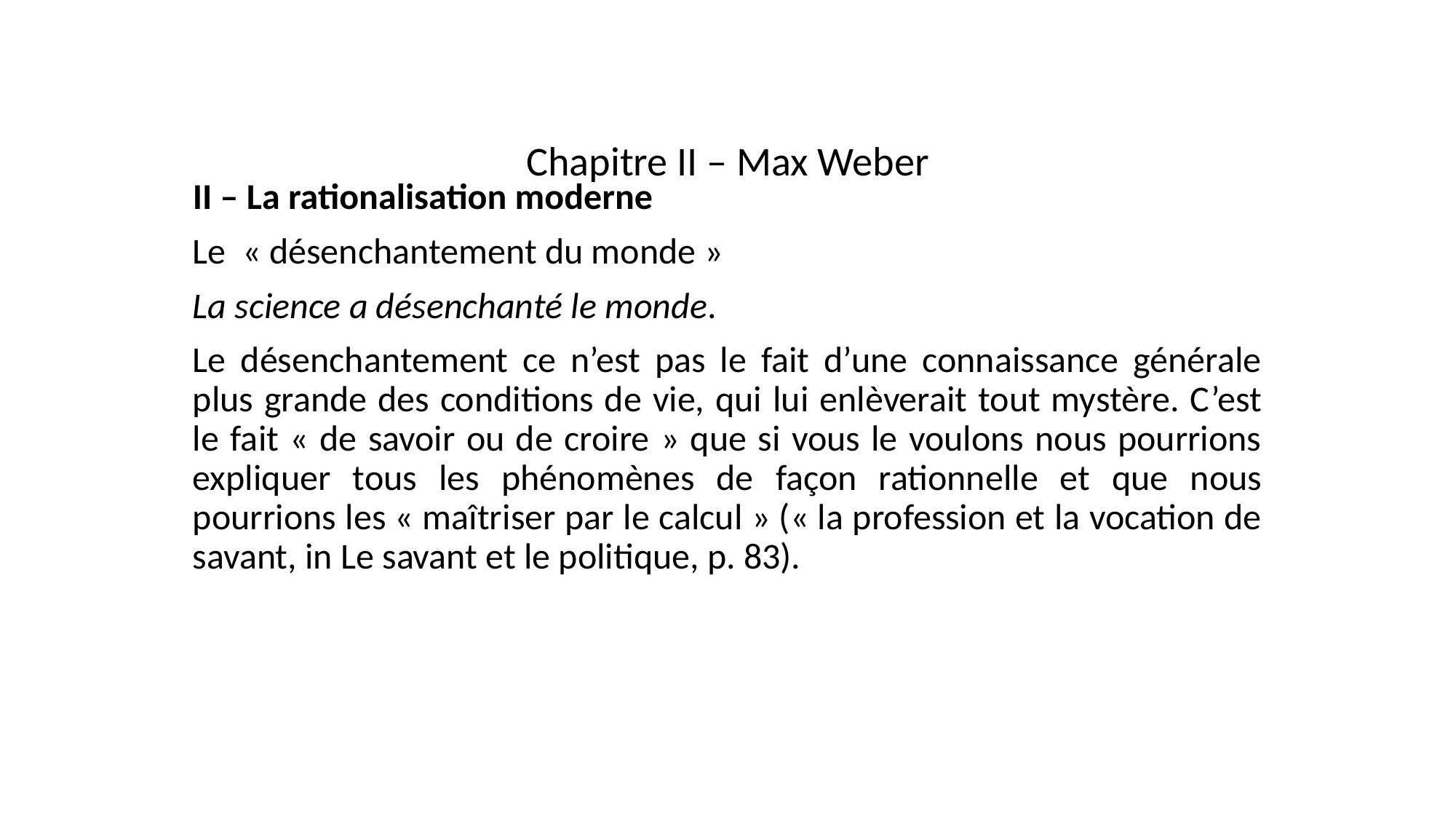

# Chapitre II – Max Weber
II – La rationalisation moderne
Le  « désenchantement du monde »
La science a désenchanté le monde.
Le désenchantement ce n’est pas le fait d’une connaissance générale plus grande des conditions de vie, qui lui enlèverait tout mystère. C’est le fait « de savoir ou de croire » que si vous le voulons nous pourrions expliquer tous les phénomènes de façon rationnelle et que nous pourrions les « maîtriser par le calcul » (« la profession et la vocation de savant, in Le savant et le politique, p. 83).